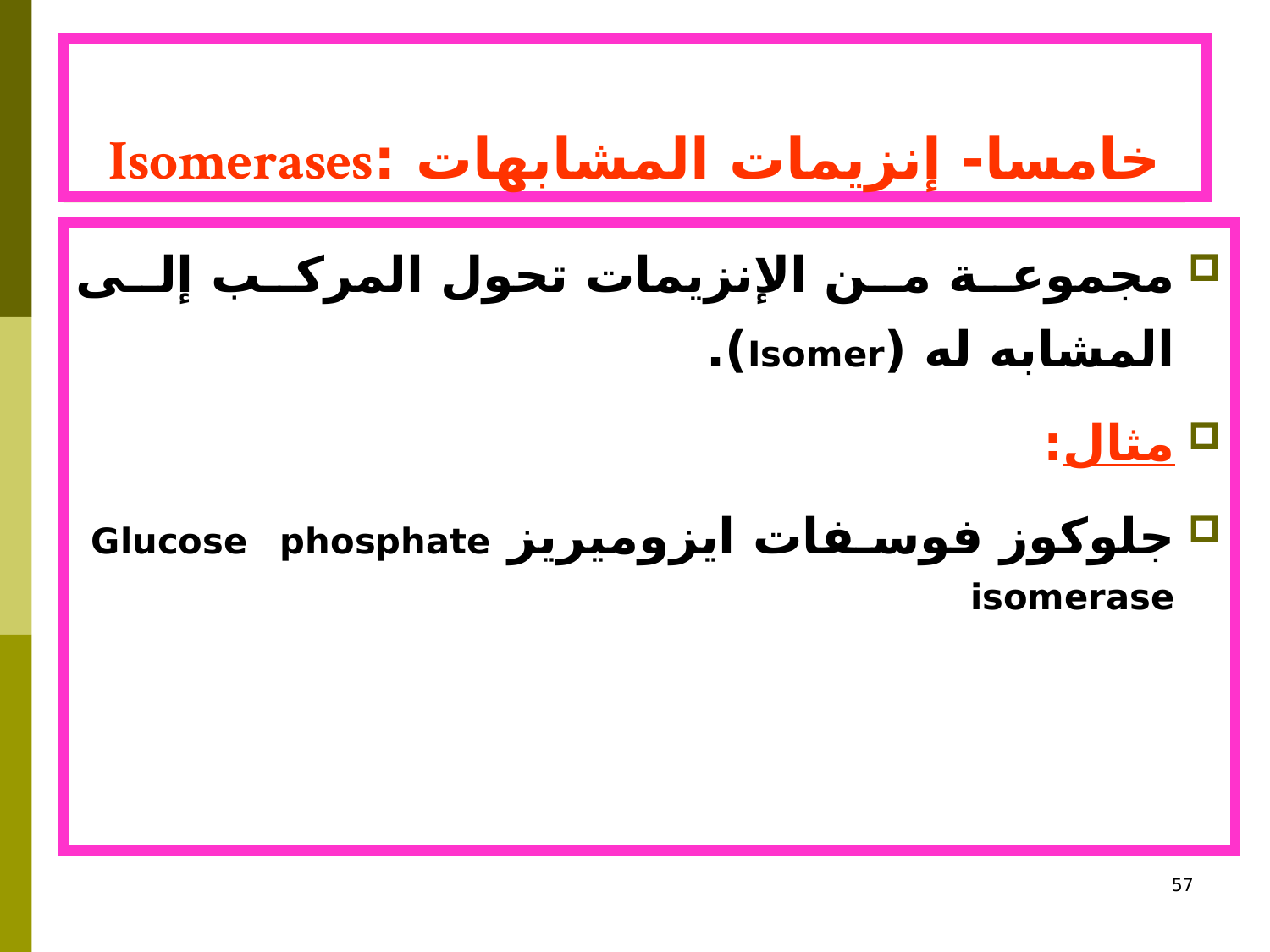

# خامسا- إنزيمات المشابهات :Isomerases
مجموعة من الإنزيمات تحول المركب إلى المشابه له (Isomer).
مثال:
جلوكوز فوسفات ايزوميريز Glucose phosphate isomerase
57